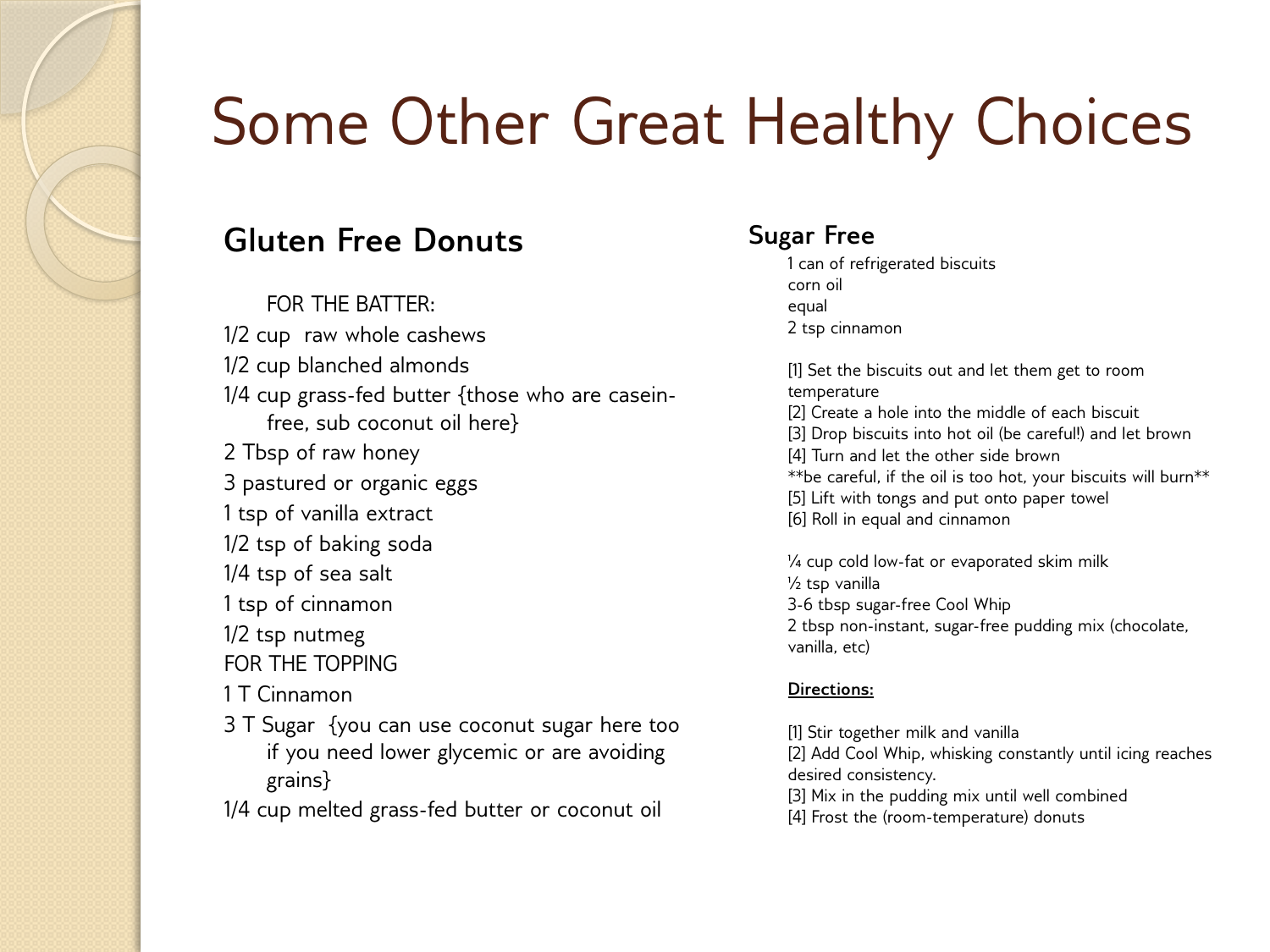

# Some Other Great Healthy Choices
Gluten Free Donuts
FOR THE BATTER:
1/2 cup  raw whole cashews
1/2 cup blanched almonds
1/4 cup grass-fed butter {those who are casein-free, sub coconut oil here}
2 Tbsp of raw honey
3 pastured or organic eggs
1 tsp of vanilla extract
1/2 tsp of baking soda
1/4 tsp of sea salt
1 tsp of cinnamon
1/2 tsp nutmeg
FOR THE TOPPING
1 T Cinnamon
3 T Sugar  {you can use coconut sugar here too if you need lower glycemic or are avoiding grains}
1/4 cup melted grass-fed butter or coconut oil

 Sugar Free
	1 can of refrigerated biscuits
corn oil
equal
2 tsp cinnamon
[1] Set the biscuits out and let them get to room temperature
[2] Create a hole into the middle of each biscuit
[3] Drop biscuits into hot oil (be careful!) and let brown
[4] Turn and let the other side brown
**be careful, if the oil is too hot, your biscuits will burn**
[5] Lift with tongs and put onto paper towel
[6] Roll in equal and cinnamon
¼ cup cold low-fat or evaporated skim milk
½ tsp vanilla
3-6 tbsp sugar-free Cool Whip 
2 tbsp non-instant, sugar-free pudding mix (chocolate, vanilla, etc)
Directions:
[1] Stir together milk and vanilla
[2] Add Cool Whip, whisking constantly until icing reaches desired consistency.
[3] Mix in the pudding mix until well combined
[4] Frost the (room-temperature) donuts